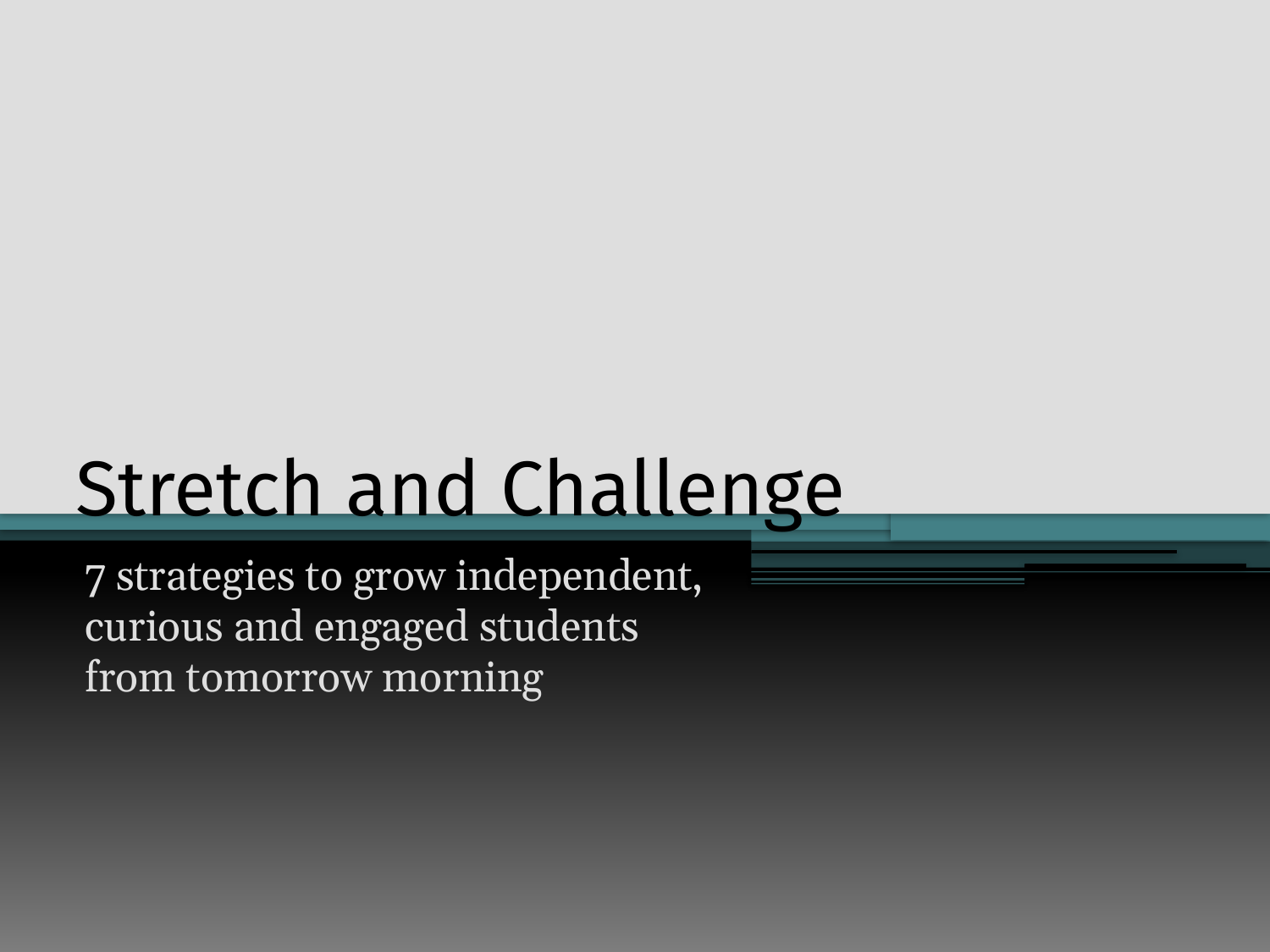

# Stretch and Challenge
7 strategies to grow independent, curious and engaged students from tomorrow morning